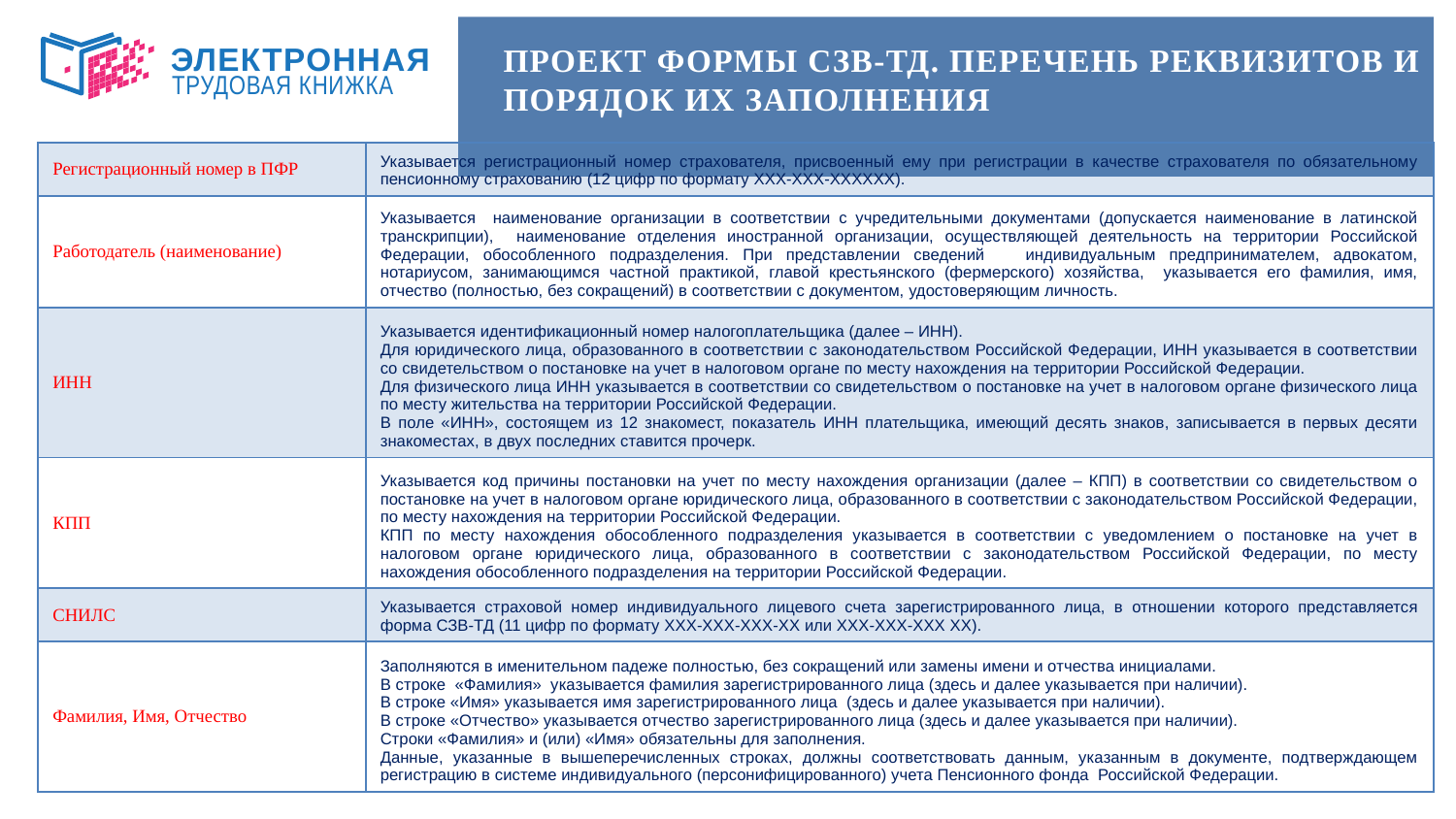

# Проект формы СЗВ-ТД. перечень реквизитов и порядок их заполнения
ЭЛЕКТРОННАЯ

ТРУДОВАЯ КНИЖКА

| Регистрационный номер в ПФР | Указывается регистрационный номер страхователя, присвоенный ему при регистрации в качестве страхователя по обязательному пенсионному страхованию (12 цифр по формату XXX-XXX-XXXXXX). |
| --- | --- |
| Работодатель (наименование) | Указывается наименование организации в соответствии с учредительными документами (допускается наименование в латинской транскрипции), наименование отделения иностранной организации, осуществляющей деятельность на территории Российской Федерации, обособленного подразделения. При представлении сведений индивидуальным предпринимателем, адвокатом, нотариусом, занимающимся частной практикой, главой крестьянского (фермерского) хозяйства, указывается его фамилия, имя, отчество (полностью, без сокращений) в соответствии с документом, удостоверяющим личность. |
| ИНН | Указывается идентификационный номер налогоплательщика (далее – ИНН). Для юридического лица, образованного в соответствии с законодательством Российской Федерации, ИНН указывается в соответствии со свидетельством о постановке на учет в налоговом органе по месту нахождения на территории Российской Федерации. Для физического лица ИНН указывается в соответствии со свидетельством о постановке на учет в налоговом органе физического лица по месту жительства на территории Российской Федерации. В поле «ИНН», состоящем из 12 знакомест, показатель ИНН плательщика, имеющий десять знаков, записывается в первых десяти знакоместах, в двух последних ставится прочерк. |
| КПП | Указывается код причины постановки на учет по месту нахождения организации (далее – КПП) в соответствии со свидетельством о постановке на учет в налоговом органе юридического лица, образованного в соответствии с законодательством Российской Федерации, по месту нахождения на территории Российской Федерации. КПП по месту нахождения обособленного подразделения указывается в соответствии с уведомлением о постановке на учет в налоговом органе юридического лица, образованного в соответствии с законодательством Российской Федерации, по месту нахождения обособленного подразделения на территории Российской Федерации. |
| СНИЛС | Указывается страховой номер индивидуального лицевого счета зарегистрированного лица, в отношении которого представляется форма СЗВ-ТД (11 цифр по формату ХХХ-ХХХ-ХХХ-ХХ или ХХХ-ХХХ-ХХХ ХХ). |
| Фамилия, Имя, Отчество | Заполняются в именительном падеже полностью, без сокращений или замены имени и отчества инициалами. В строке «Фамилия» указывается фамилия зарегистрированного лица (здесь и далее указывается при наличии). В строке «Имя» указывается имя зарегистрированного лица (здесь и далее указывается при наличии). В строке «Отчество» указывается отчество зарегистрированного лица (здесь и далее указывается при наличии). Строки «Фамилия» и (или) «Имя» обязательны для заполнения. Данные, указанные в вышеперечисленных строках, должны соответствовать данным, указанным в документе, подтверждающем регистрацию в системе индивидуального (персонифицированного) учета Пенсионного фонда Российской Федерации. |